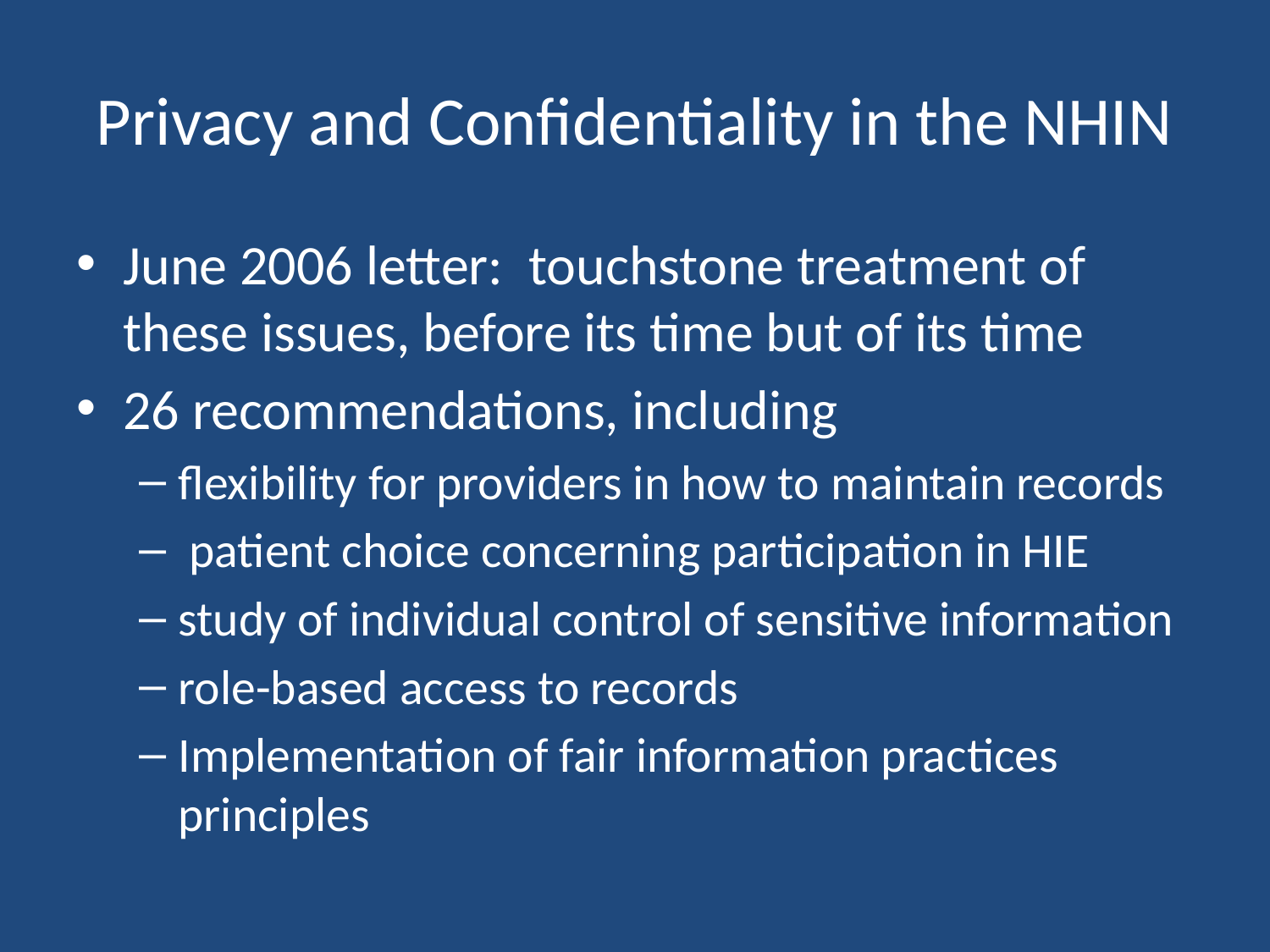

# Privacy and Confidentiality in the NHIN
June 2006 letter:  touchstone treatment of these issues, before its time but of its time
26 recommendations, including
flexibility for providers in how to maintain records
 patient choice concerning participation in HIE
study of individual control of sensitive information
role-based access to records
Implementation of fair information practices principles